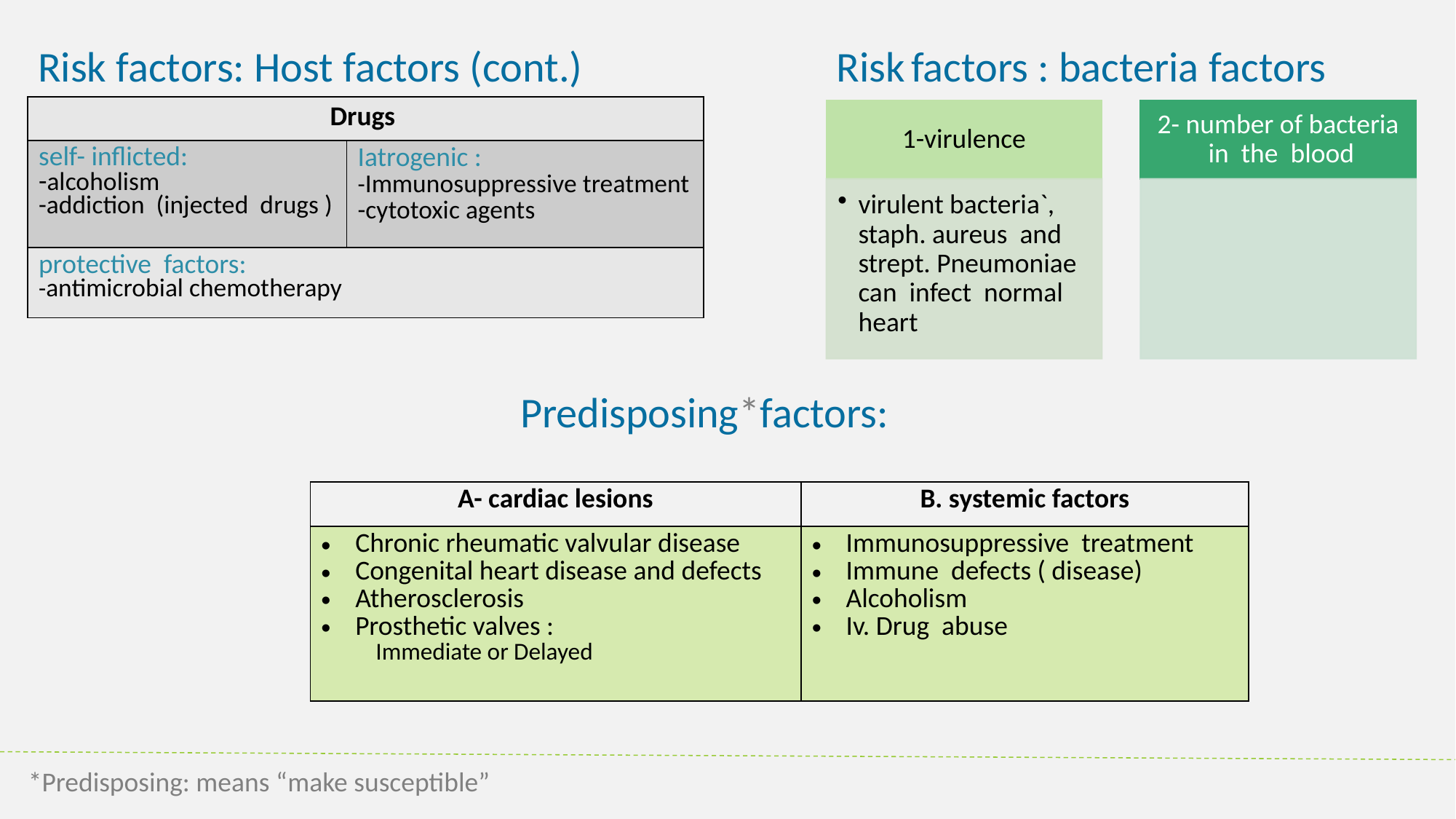

Risk factors: Host factors (cont.)
Risk factors : bacteria factors
| Drugs |  |
| --- | --- |
| self- inflicted: -alcoholism -addiction (injected drugs ) | Iatrogenic : -Immunosuppressive treatment -cytotoxic agents |
| protective factors: -antimicrobial chemotherapy |  |
1-virulence
virulent bacteria`, staph. aureus  and  strept. Pneumoniae  can  infect  normal  heart
2- number of bacteria  in  the  blood
Predisposing*factors:
| A- cardiac lesions | B. systemic factors |
| --- | --- |
| Chronic rheumatic valvular disease Congenital heart disease and defects Atherosclerosis Prosthetic valves : Immediate or Delayed | Immunosuppressive treatment Immune defects ( disease) Alcoholism Iv. Drug abuse |
*Predisposing: means “make susceptible”